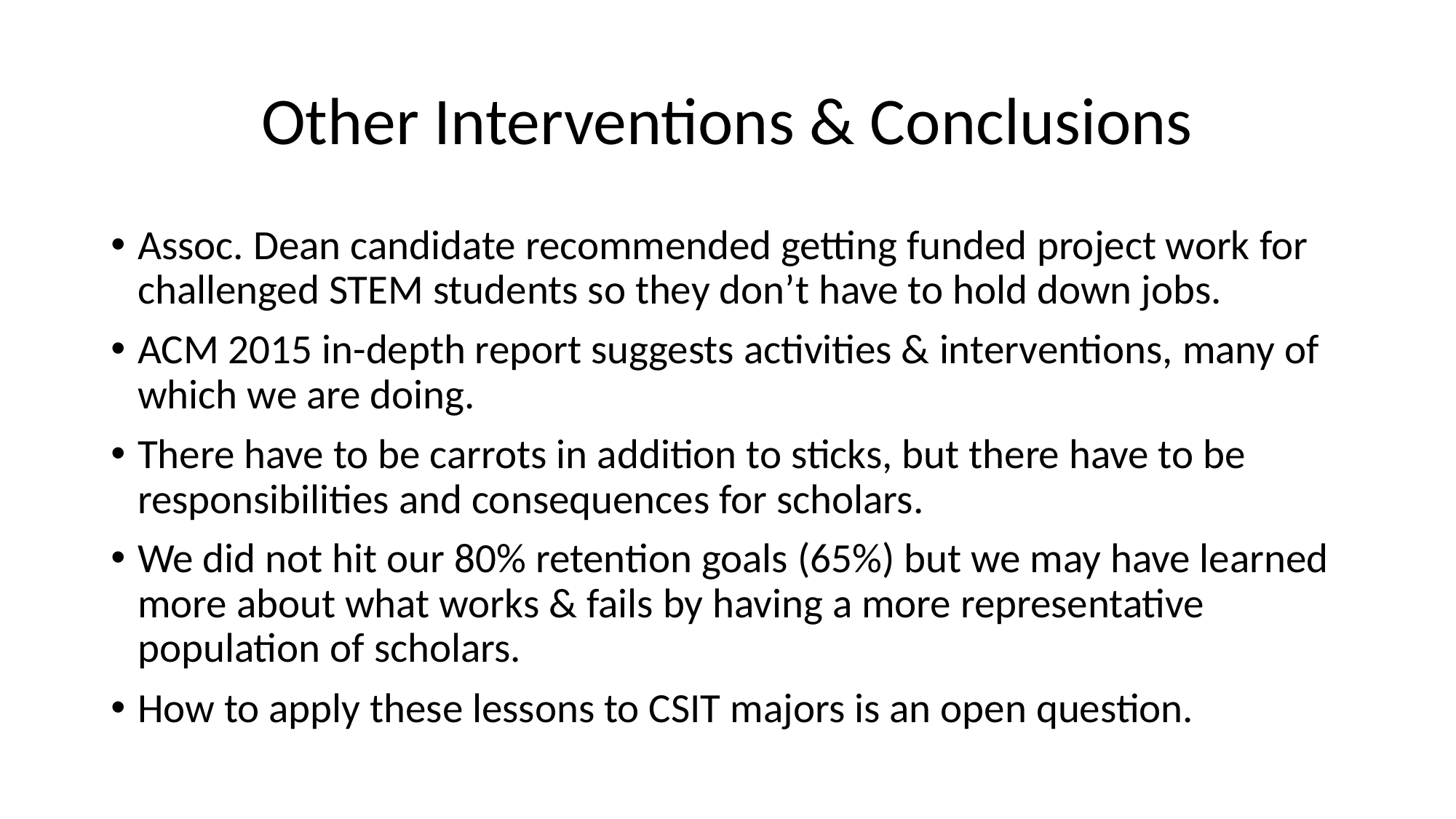

# Other Interventions & Conclusions
Assoc. Dean candidate recommended getting funded project work for challenged STEM students so they don’t have to hold down jobs.
ACM 2015 in-depth report suggests activities & interventions, many of which we are doing.
There have to be carrots in addition to sticks, but there have to be responsibilities and consequences for scholars.
We did not hit our 80% retention goals (65%) but we may have learned more about what works & fails by having a more representative population of scholars.
How to apply these lessons to CSIT majors is an open question.